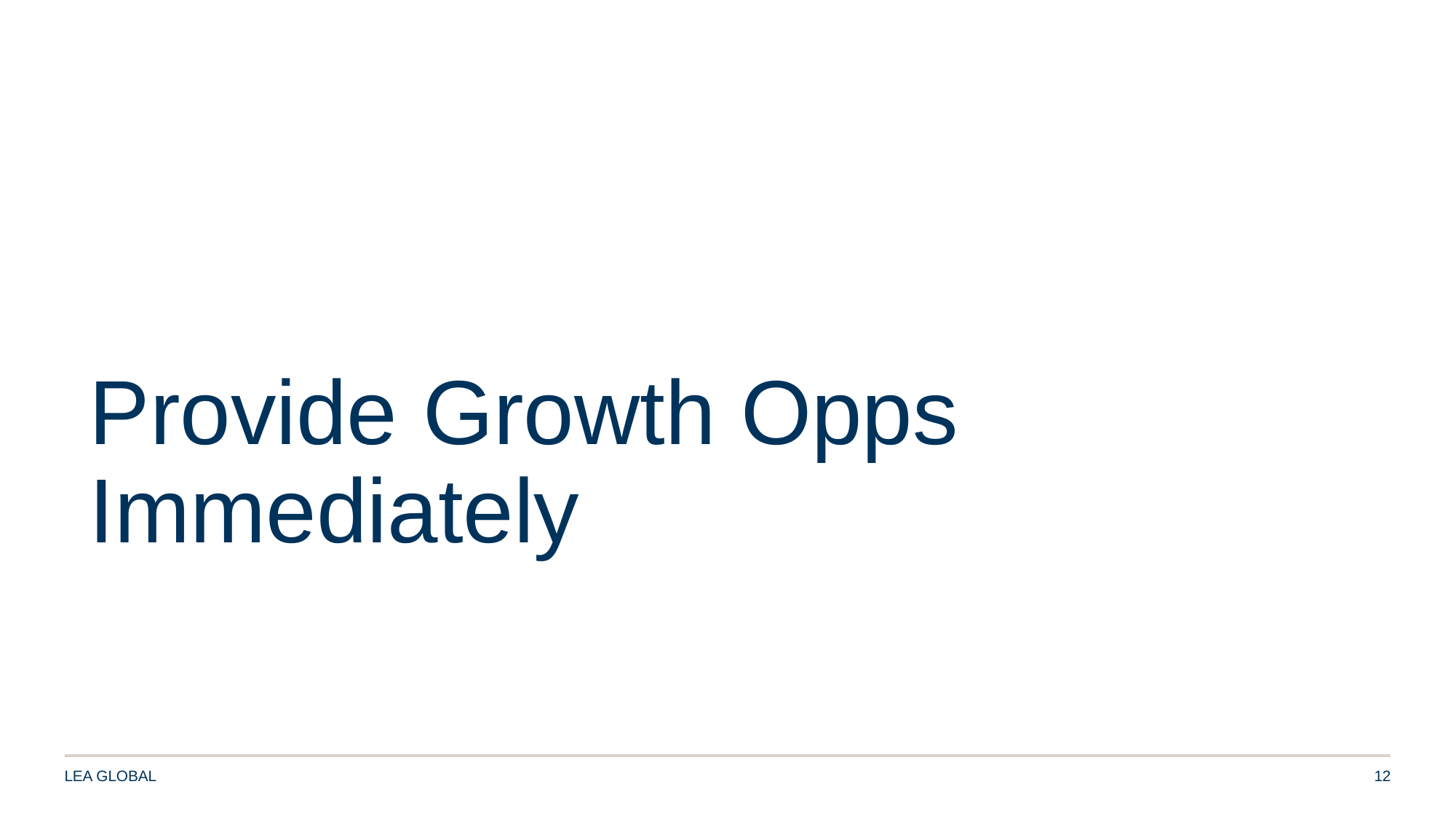

Provide Growth Opps Immediately
LEA GLOBAL
12